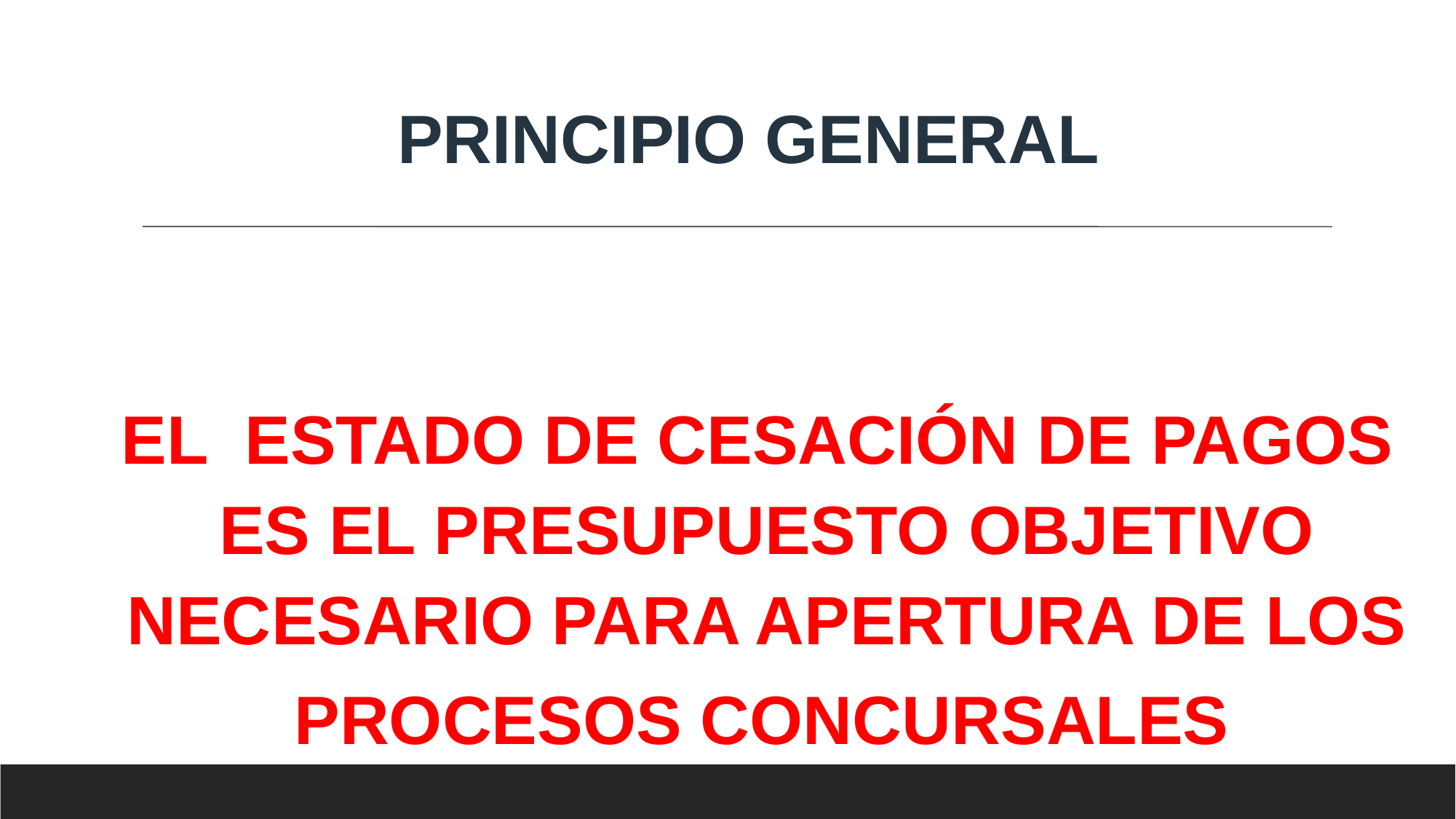

PRINCIPIO GENERAL

EL  ESTADO DE CESACIÓN DE PAGOS  ES EL PRESUPUESTO OBJETIVO NECESARIO PARA APERTURA DE LOS
PROCESOS CONCURSALES